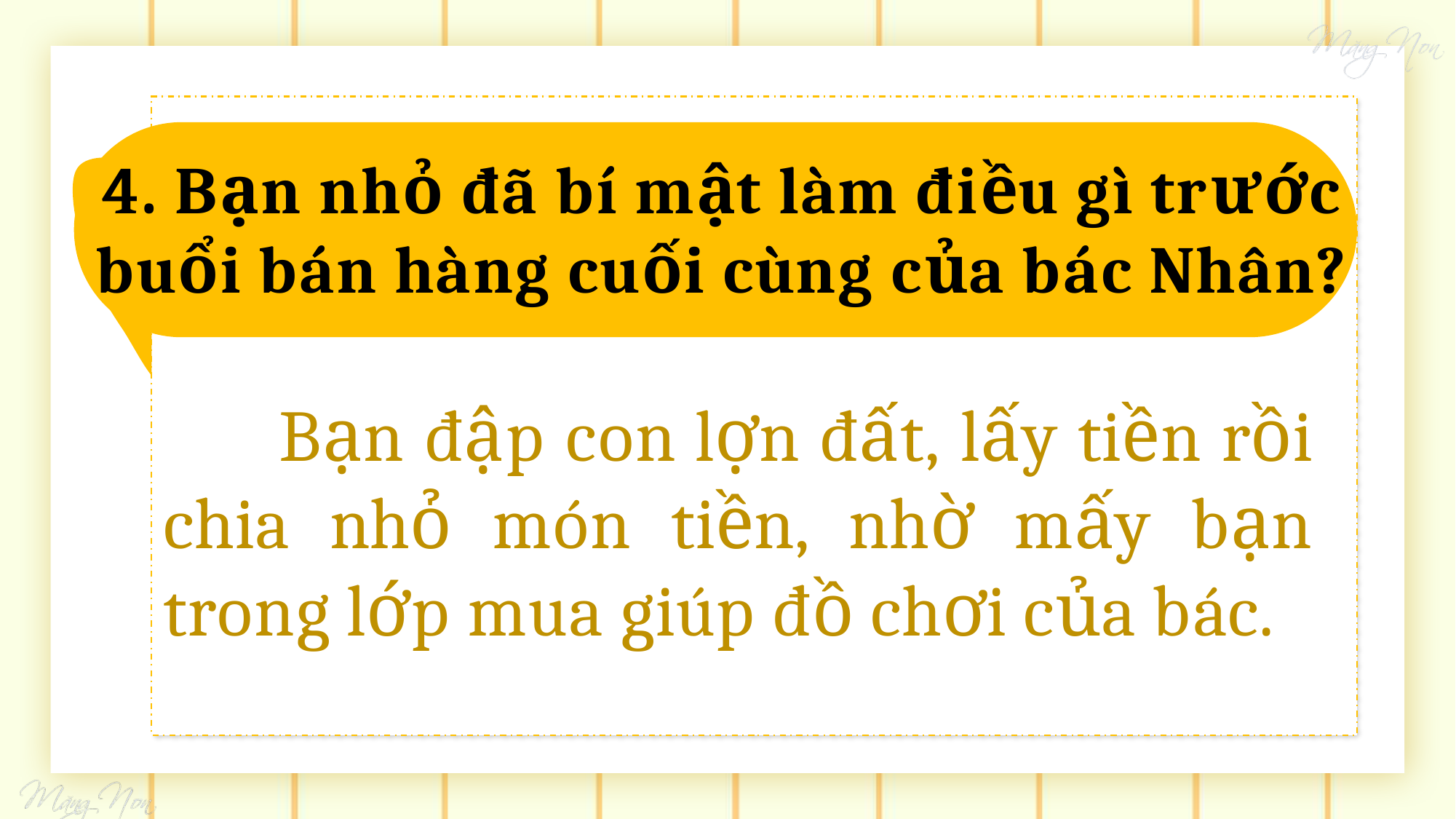

4. Bạn nhỏ đã bí mật làm điều gì trước buổi bán hàng cuối cùng của bác Nhân?
      Bạn đập con lợn đất, lấy tiền rồi chia nhỏ món tiền, nhờ mấy bạn trong lớp mua giúp đồ chơi của bác.